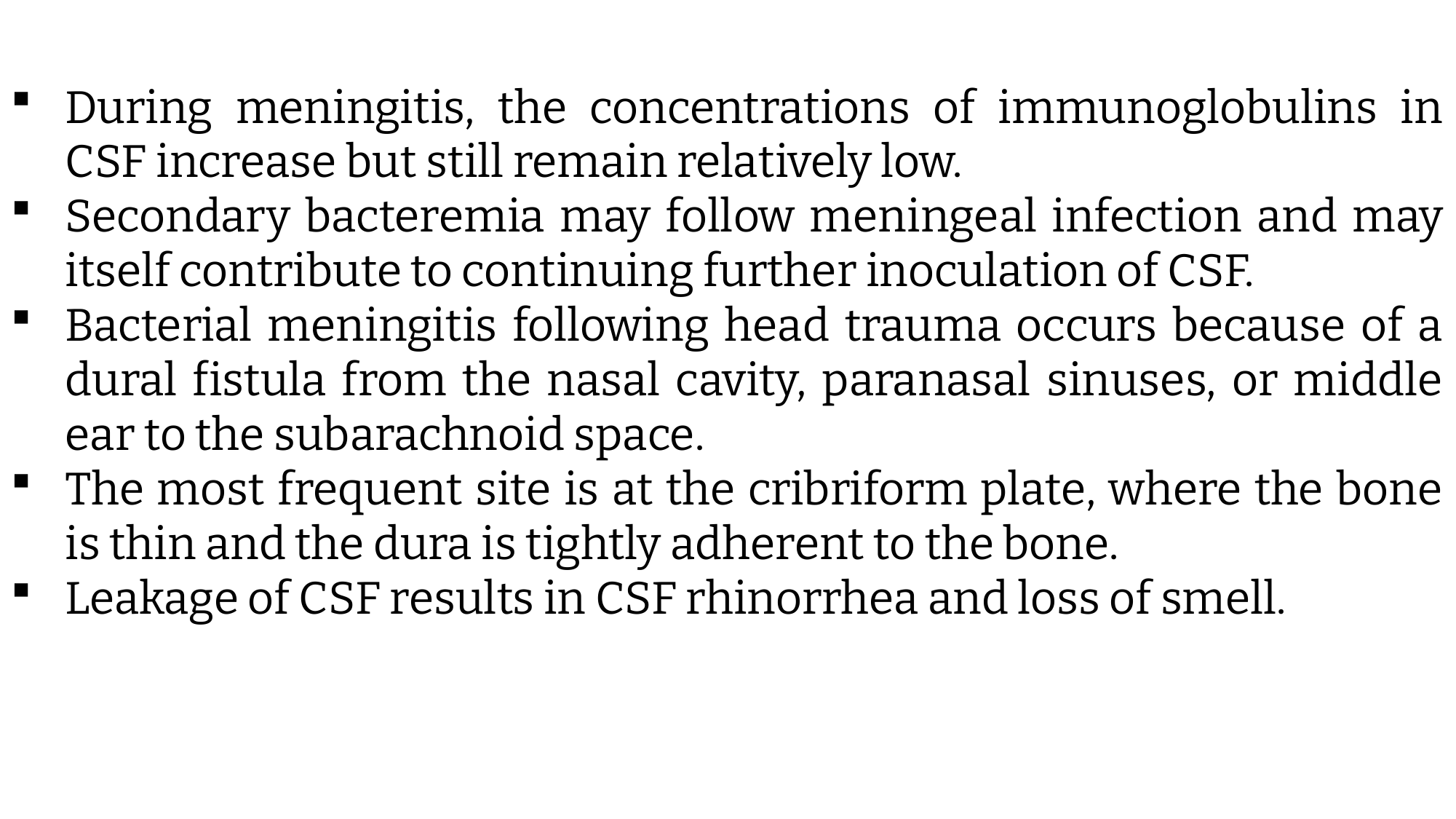

During meningitis, the concentrations of immunoglobulins in CSF increase but still remain relatively low.
Secondary bacteremia may follow meningeal infection and may itself contribute to continuing further inoculation of CSF.
Bacterial meningitis following head trauma occurs because of a dural fistula from the nasal cavity, paranasal sinuses, or middle ear to the subarachnoid space.
The most frequent site is at the cribriform plate, where the bone is thin and the dura is tightly adherent to the bone.
Leakage of CSF results in CSF rhinorrhea and loss of smell.